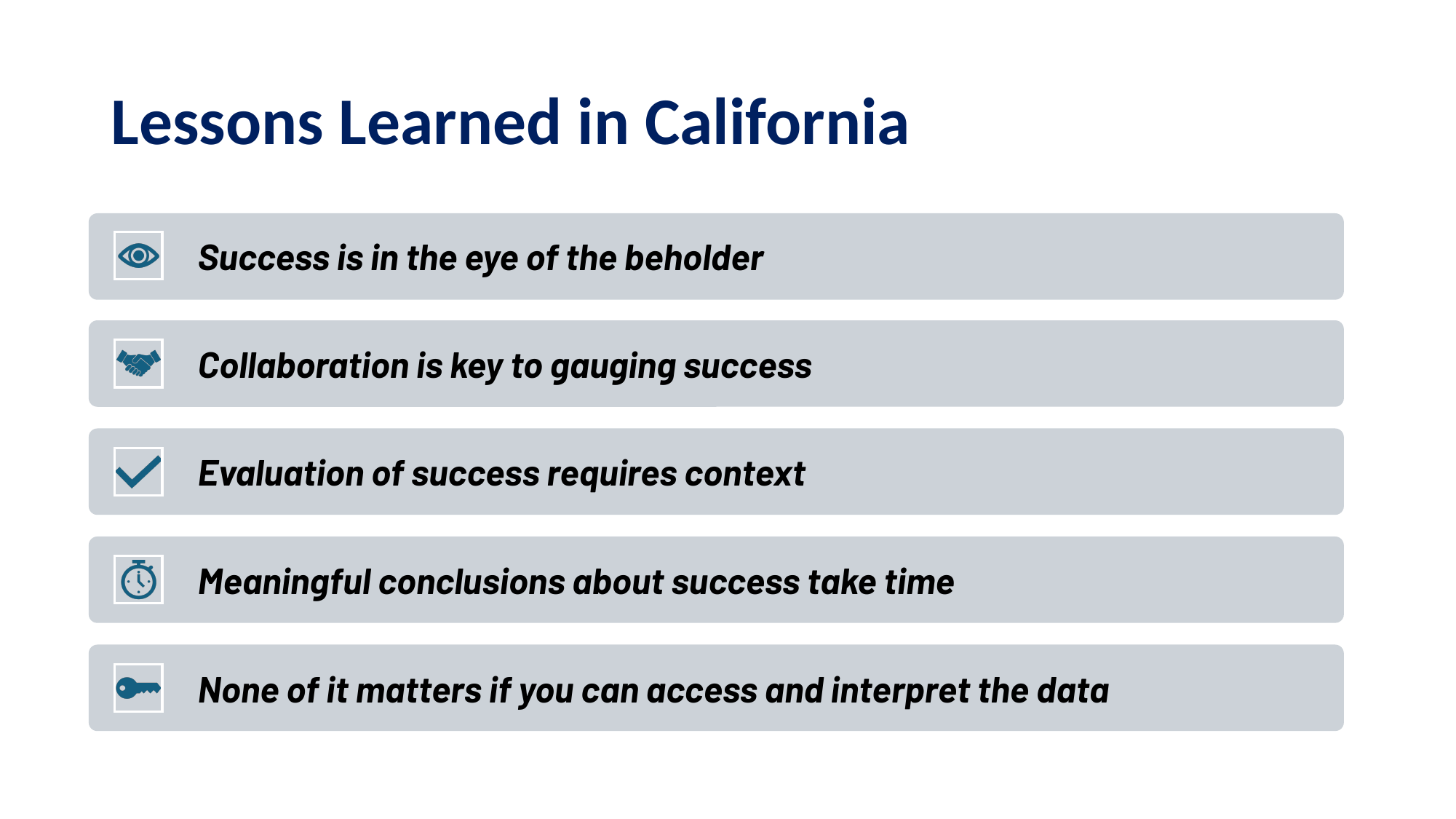

# Lessons Learned in California
Success is in the eye of the beholder
Collaboration is key to gauging success
Evaluation of success requires context
Meaningful conclusions about success take time
None of it matters if you can access and interpret the data